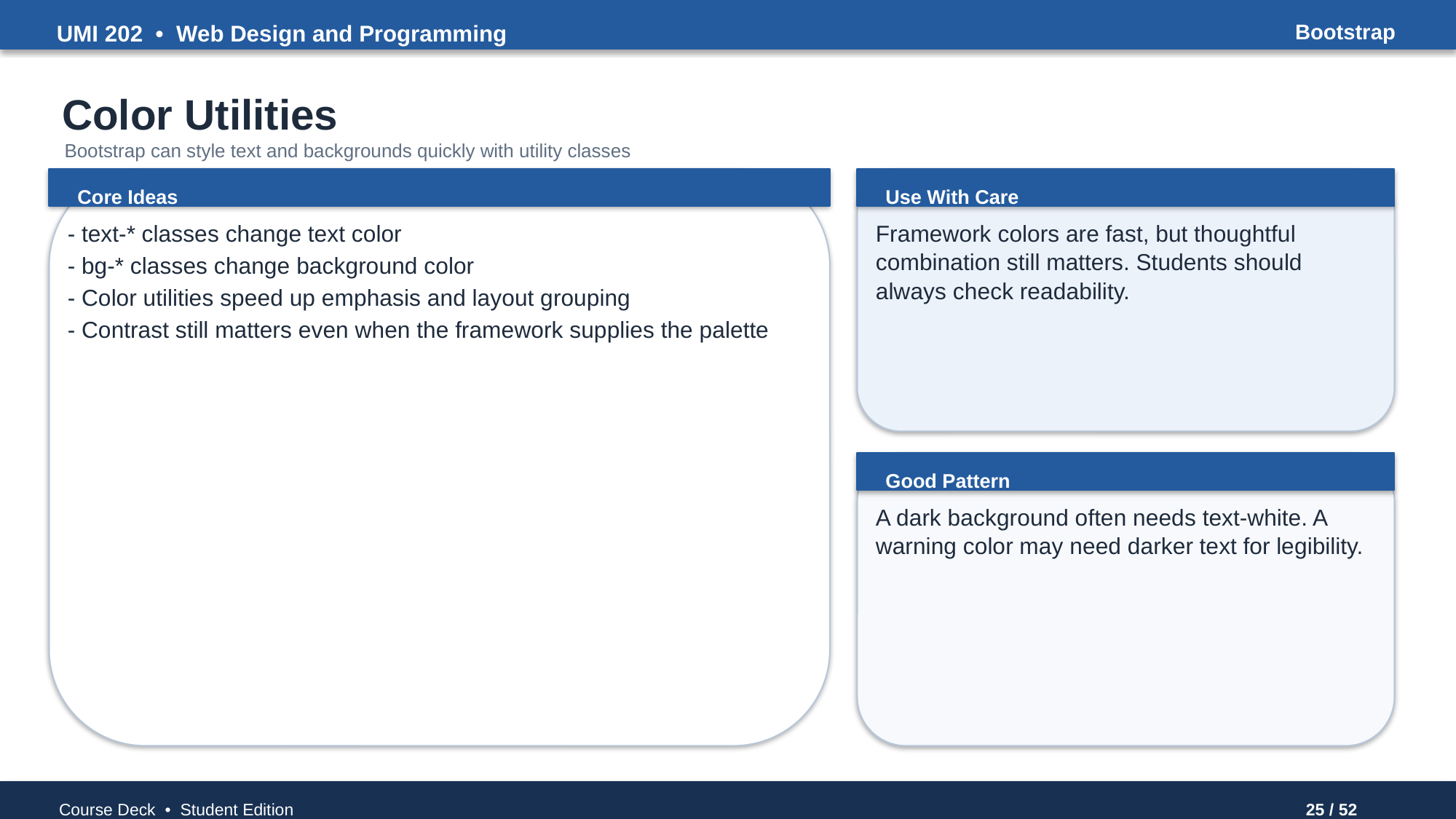

UMI 202  •  Web Design and Programming
Bootstrap
Color Utilities
Bootstrap can style text and backgrounds quickly with utility classes

Core Ideas
Use With Care
- text-* classes change text color
- bg-* classes change background color
- Color utilities speed up emphasis and layout grouping
- Contrast still matters even when the framework supplies the palette
Framework colors are fast, but thoughtful combination still matters. Students should always check readability.

Good Pattern
A dark background often needs text-white. A warning color may need darker text for legibility.

Course Deck  •  Student Edition
25 / 52